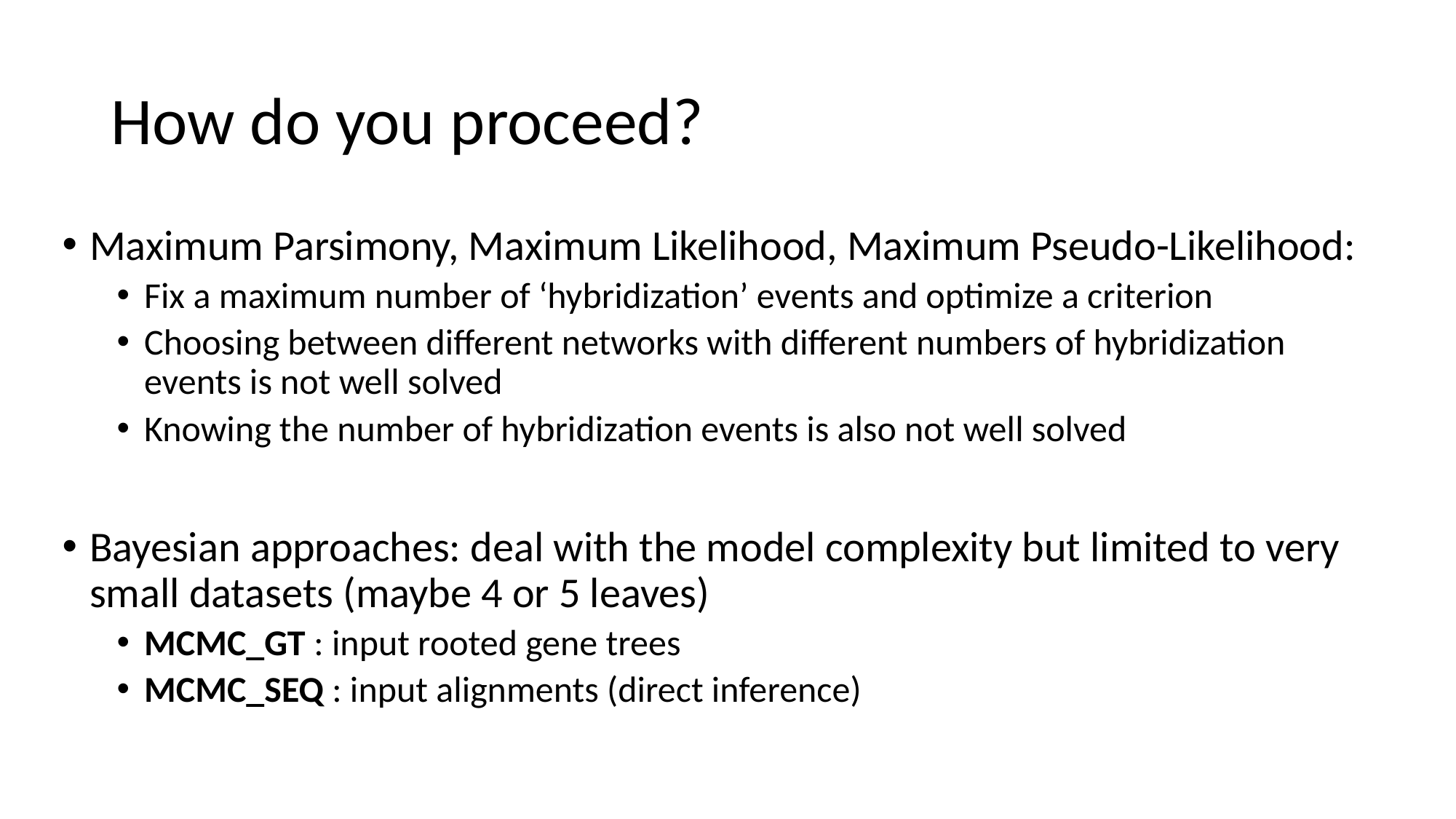

# How do you proceed?
Maximum Parsimony, Maximum Likelihood, Maximum Pseudo-Likelihood:
Fix a maximum number of ‘hybridization’ events and optimize a criterion
Choosing between different networks with different numbers of hybridization events is not well solved
Knowing the number of hybridization events is also not well solved

Bayesian approaches: deal with the model complexity but limited to very small datasets (maybe 4 or 5 leaves)
MCMC_GT : input rooted gene trees
MCMC_SEQ : input alignments (direct inference)